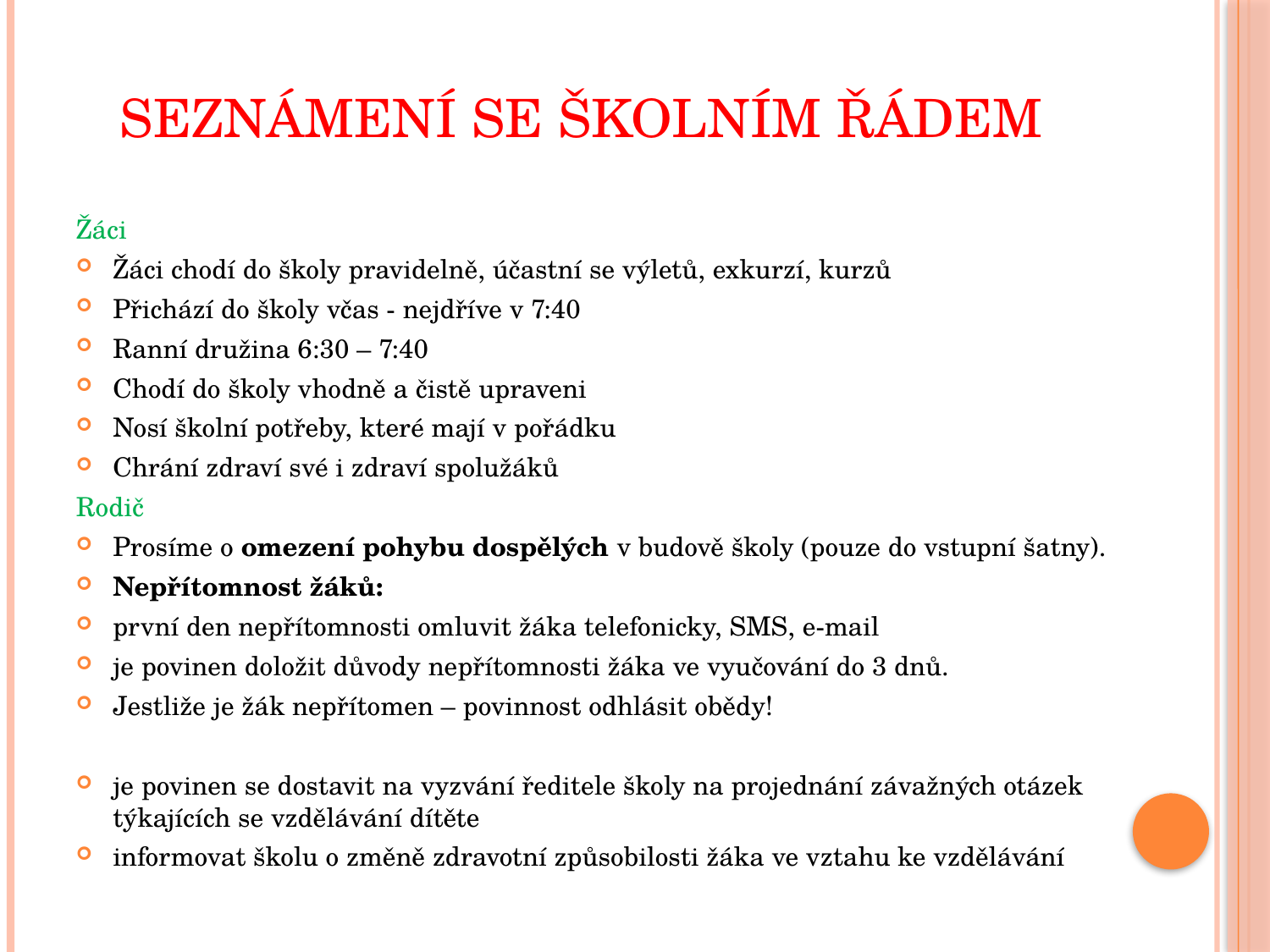

# Seznámení se školním řádem
Žáci
Žáci chodí do školy pravidelně, účastní se výletů, exkurzí, kurzů
Přichází do školy včas - nejdříve v 7:40
Ranní družina 6:30 – 7:40
Chodí do školy vhodně a čistě upraveni
Nosí školní potřeby, které mají v pořádku
Chrání zdraví své i zdraví spolužáků
Rodič
Prosíme o omezení pohybu dospělých v budově školy (pouze do vstupní šatny).
Nepřítomnost žáků:
první den nepřítomnosti omluvit žáka telefonicky, SMS, e-mail
je povinen doložit důvody nepřítomnosti žáka ve vyučování do 3 dnů.
Jestliže je žák nepřítomen – povinnost odhlásit obědy!

je povinen se dostavit na vyzvání ředitele školy na projednání závažných otázek týkajících se vzdělávání dítěte
informovat školu o změně zdravotní způsobilosti žáka ve vztahu ke vzdělávání